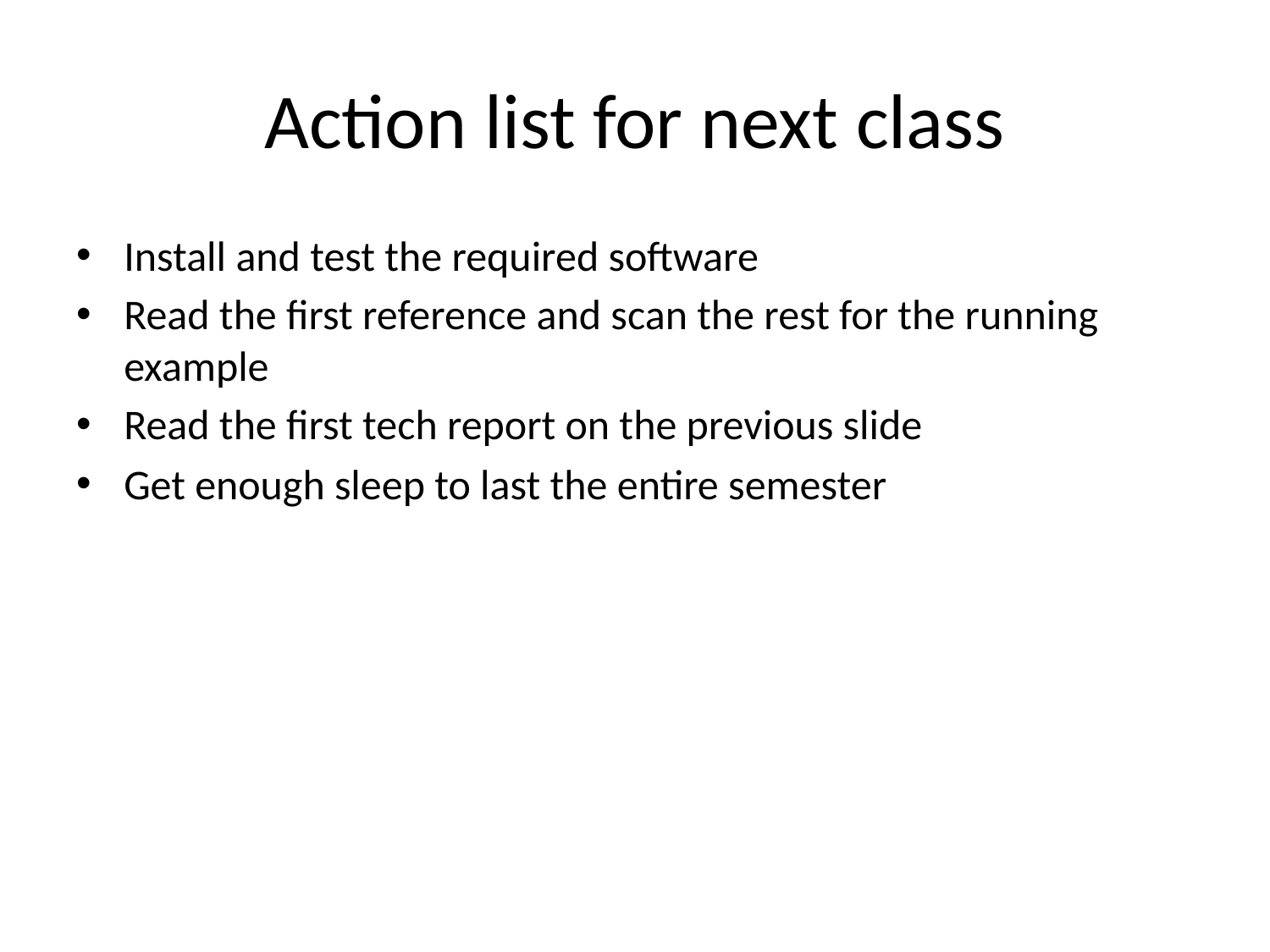

# Action list for next class
Install and test the required software
Read the first reference and scan the rest for the running example
Read the first tech report on the previous slide
Get enough sleep to last the entire semester